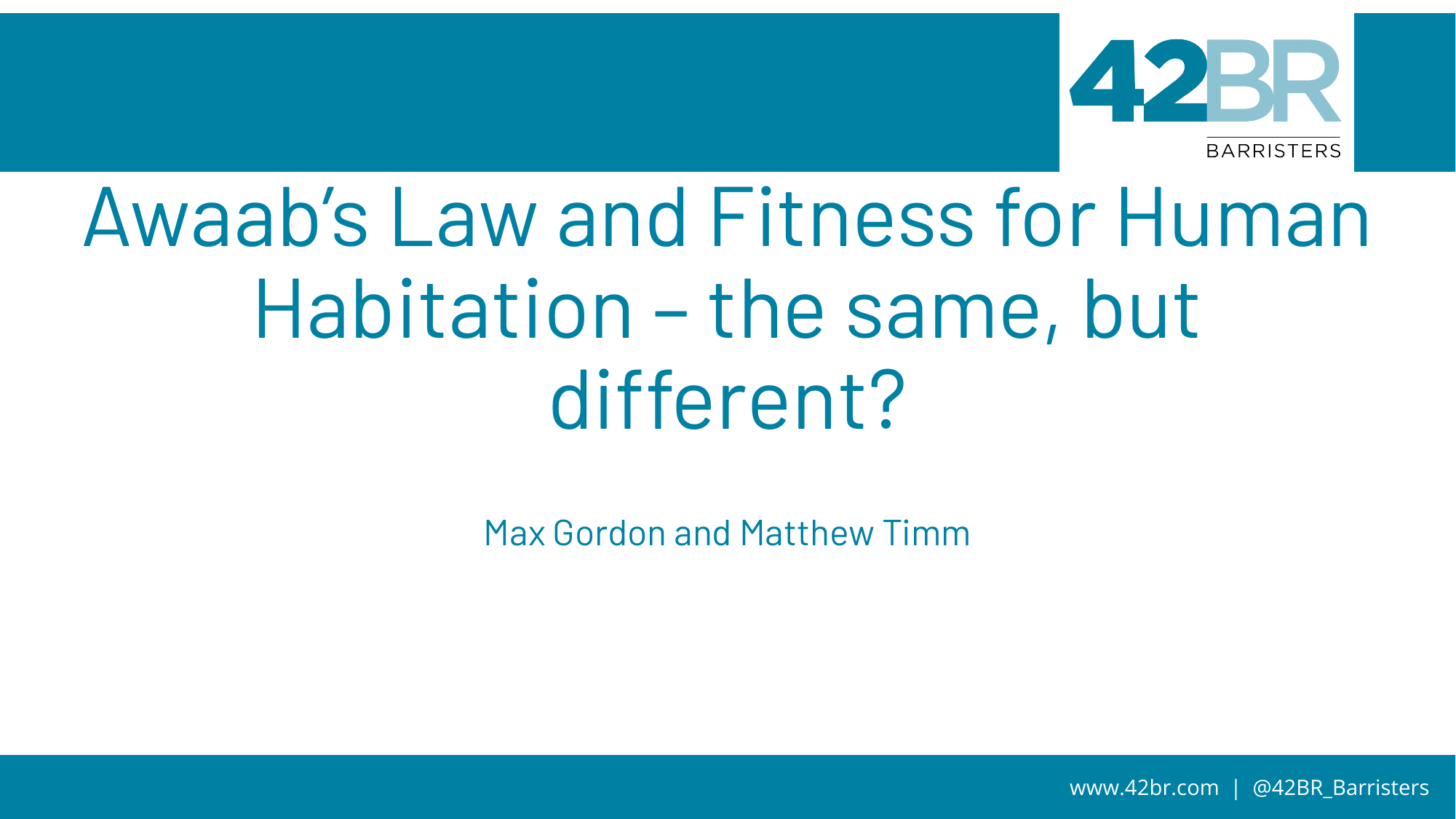

# Awaab’s Law and Fitness for Human Habitation – the same, but different?
Max Gordon and Matthew Timm